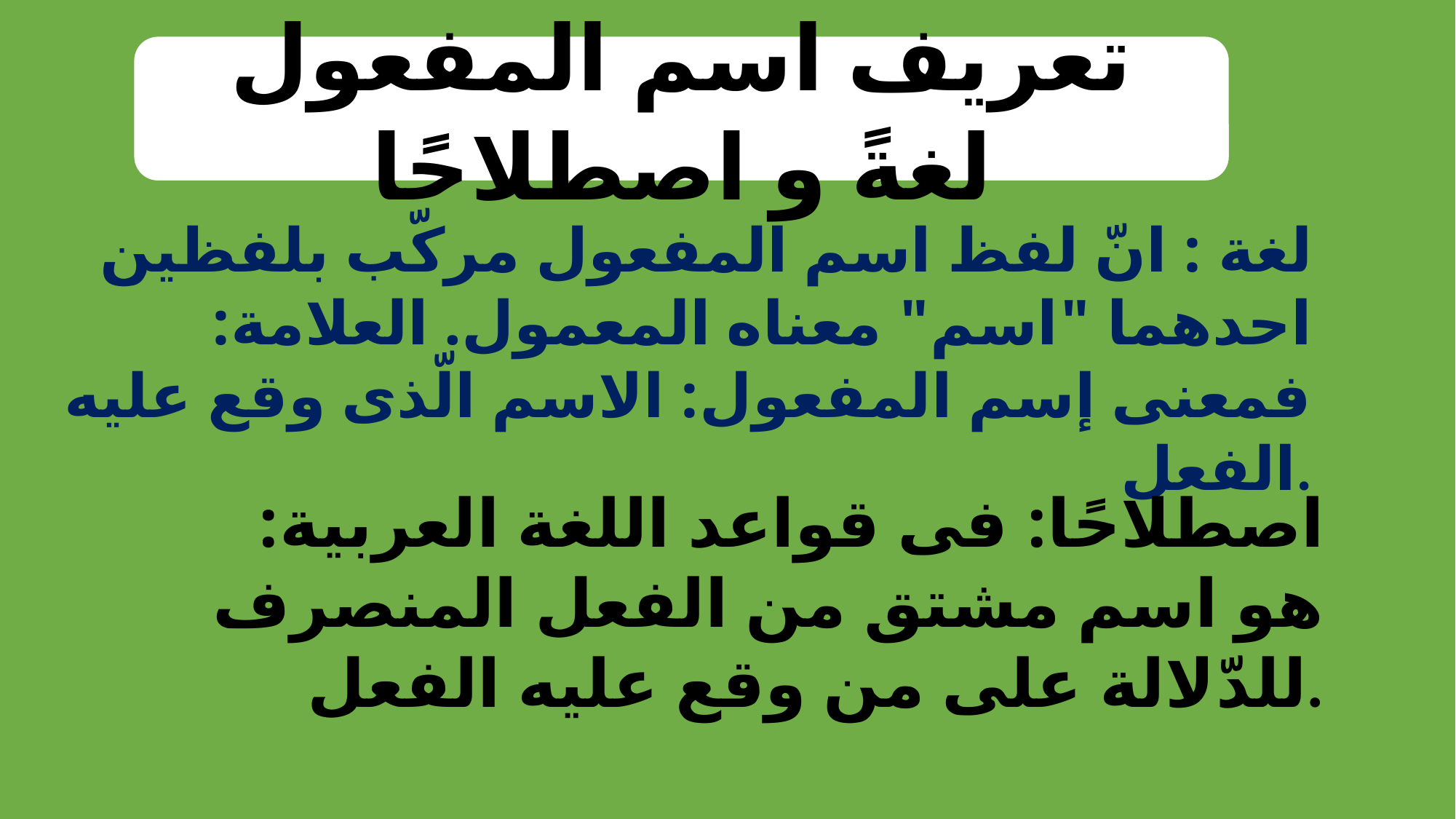

تعريف اسم المفعول لغةً و اصطلاحًا
لغة : انّ لفظ اسم المفعول مركّب بلفظين احدهما "اسم" معناه المعمول. العلامة: فمعنى إسم المفعول: الاسم الّذى وقع عليه الفعل.
اصطلاحًا: فى قواعد اللغة العربية: هو اسم مشتق من الفعل المنصرف للدّلالة على من وقع عليه الفعل.